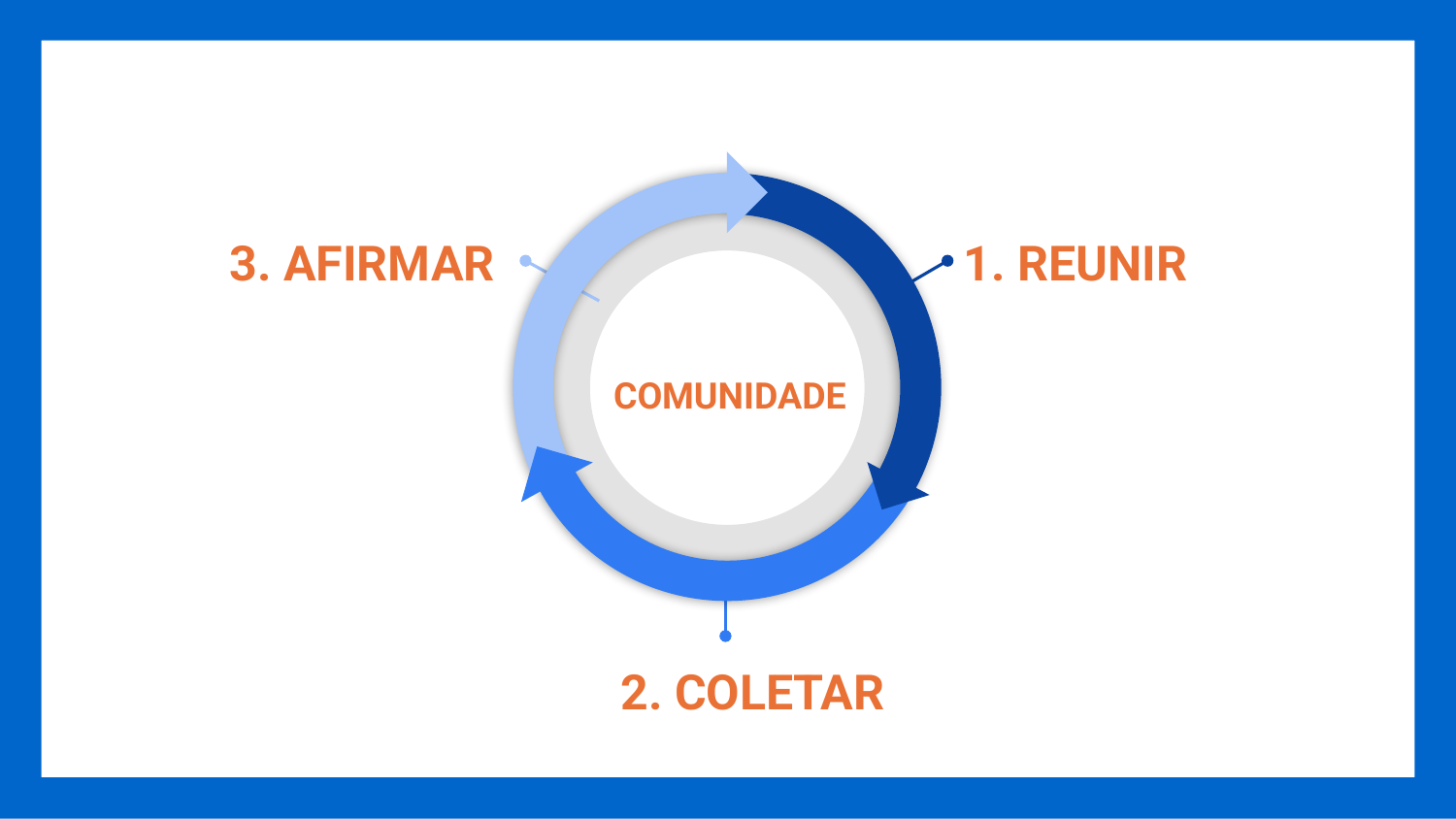

3. AFIRMAR

1. REUNIR

COMUNIDADE

2. COLETAR